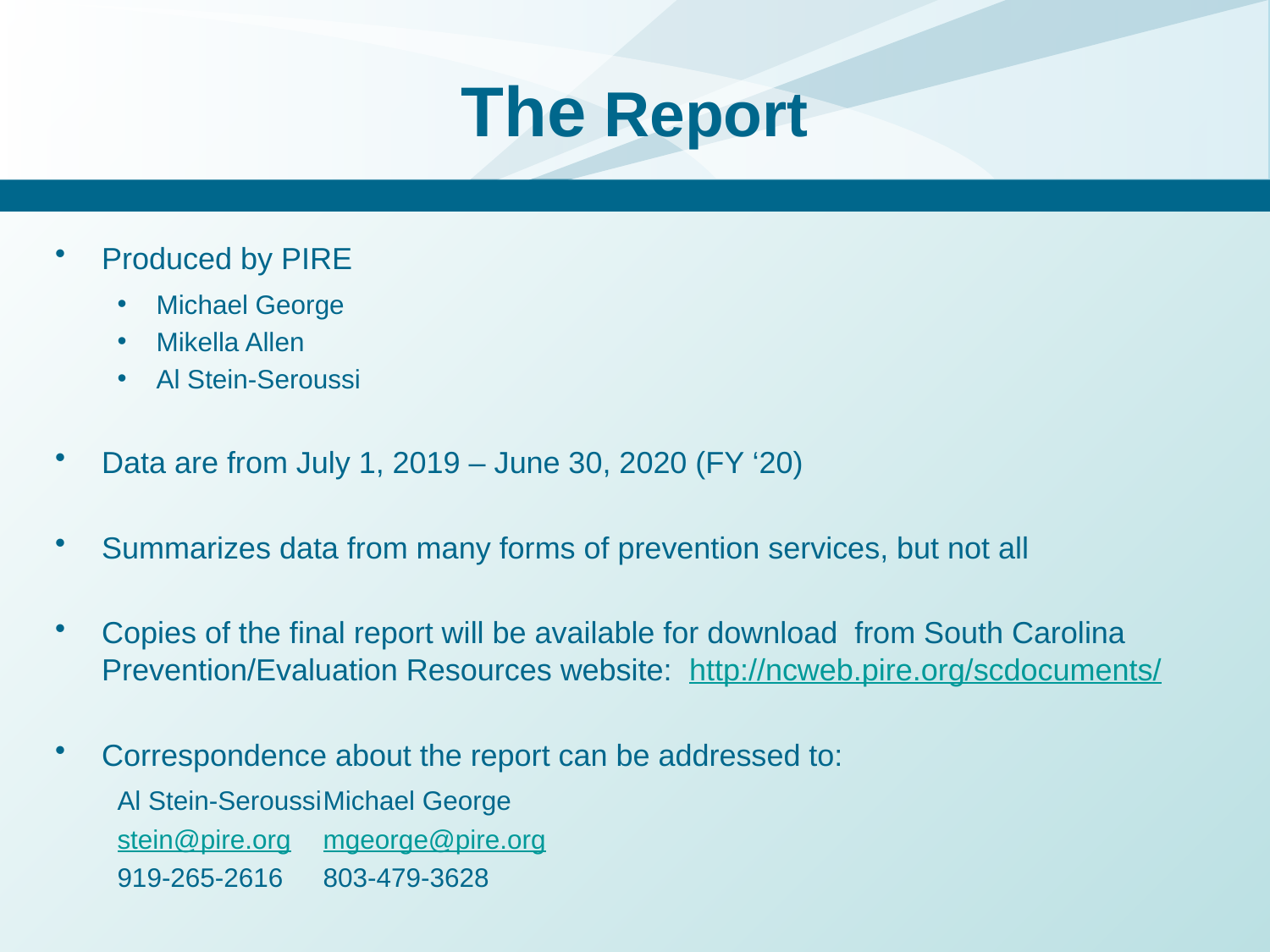

# The Report
Produced by PIRE
Michael George
Mikella Allen
Al Stein-Seroussi

Data are from July 1, 2019 – June 30, 2020 (FY ‘20)

Summarizes data from many forms of prevention services, but not all

Copies of the final report will be available for download  from South Carolina Prevention/Evaluation Resources website:  http://ncweb.pire.org/scdocuments/

Correspondence about the report can be addressed to:
Al Stein-Seroussi	Michael George
stein@pire.org		mgeorge@pire.org
919-265-2616		803-479-3628